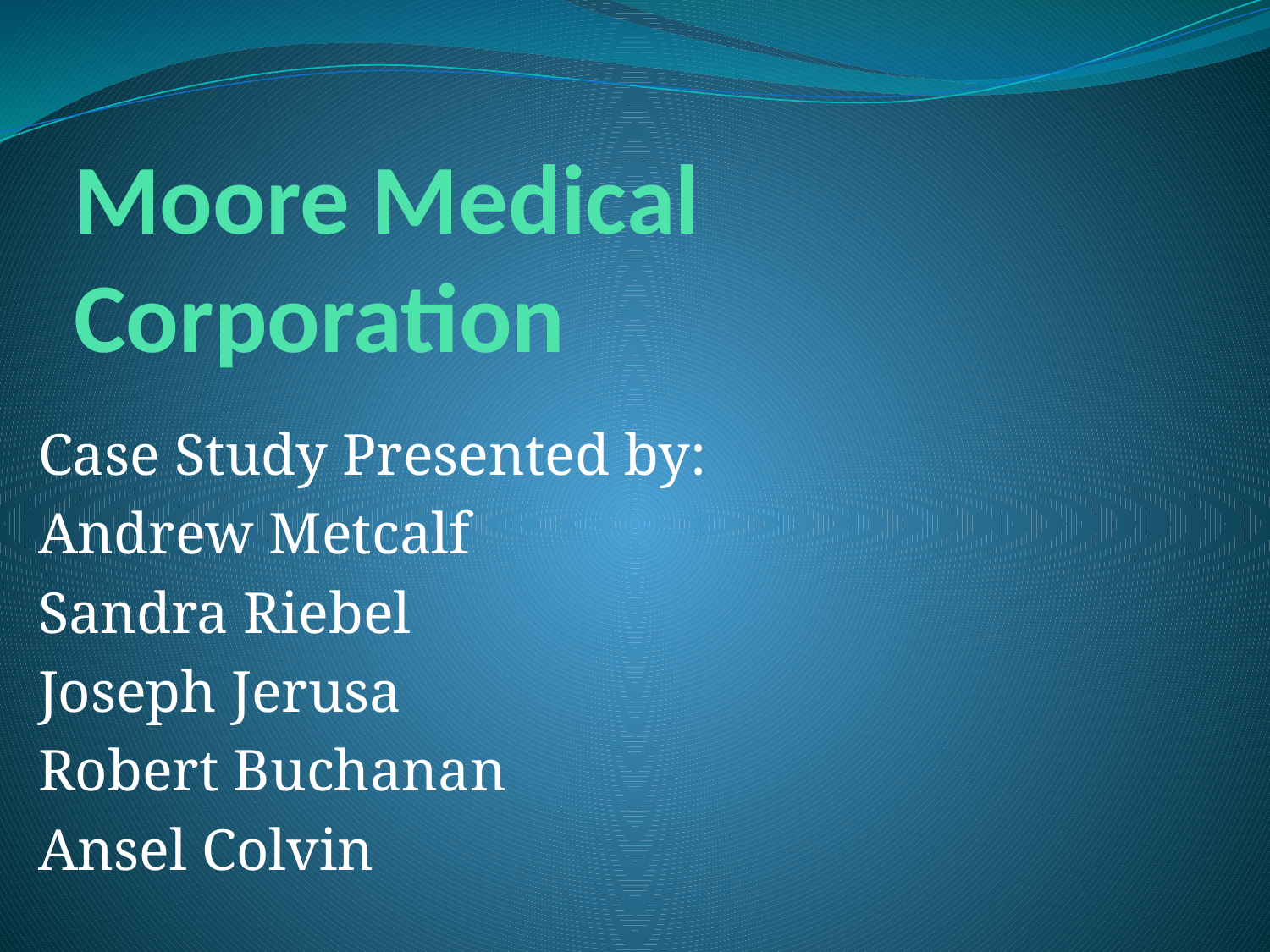

# Moore Medical Corporation
Case Study Presented by:
Andrew Metcalf
Sandra Riebel
Joseph Jerusa
Robert Buchanan
Ansel Colvin